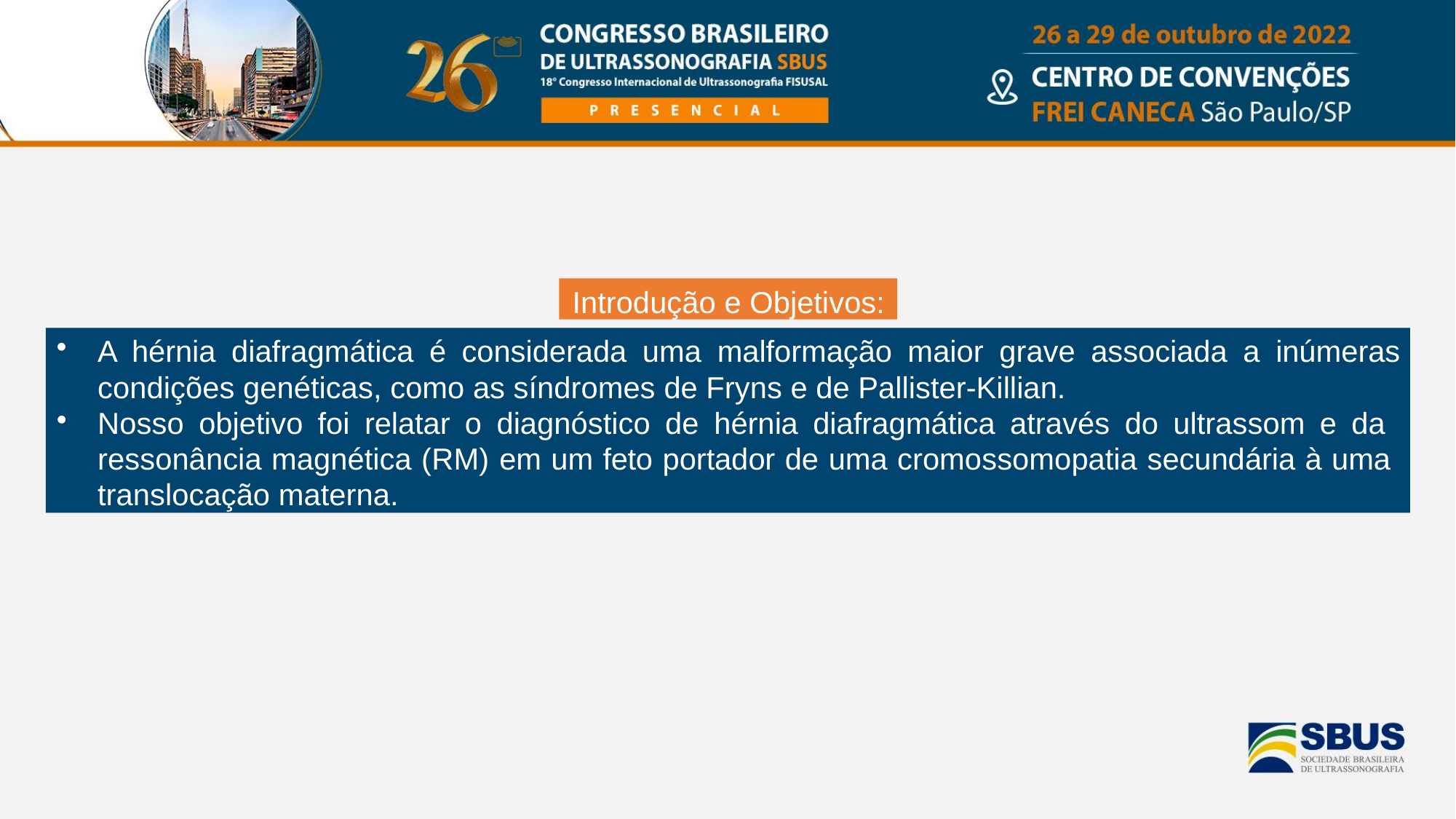

Introdução e Objetivos:
A hérnia diafragmática é considerada uma malformação maior grave associada a inúmeras
condições genéticas, como as síndromes de Fryns e de Pallister-Killian.
Nosso objetivo foi relatar o diagnóstico de hérnia diafragmática através do ultrassom e da  ressonância magnética (RM) em um feto portador de uma cromossomopatia secundária à uma  translocação materna.